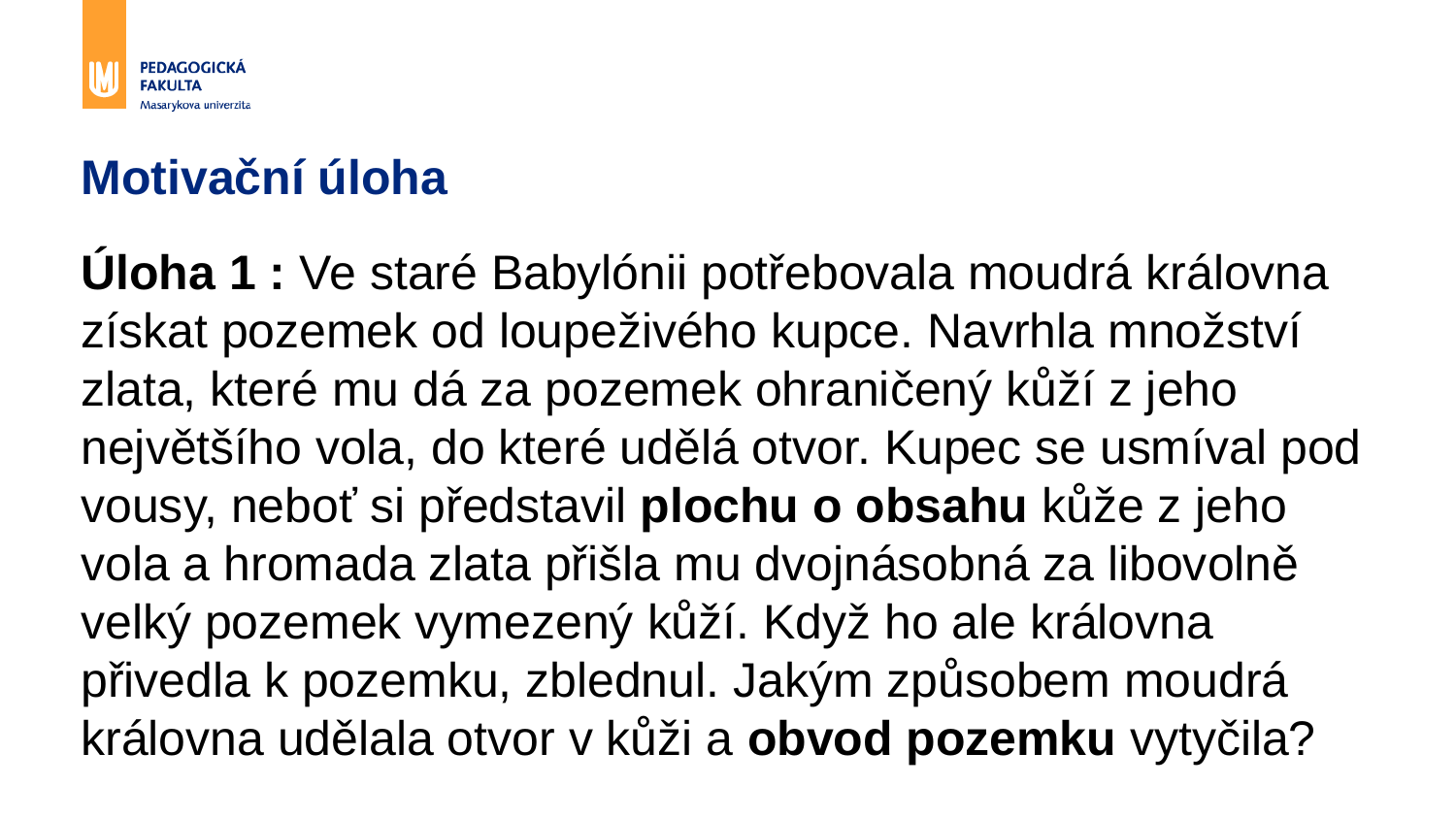

# Motivační úloha
Úloha 1 : Ve staré Babylónii potřebovala moudrá královna získat pozemek od loupeživého kupce. Navrhla množství zlata, které mu dá za pozemek ohraničený kůží z jeho největšího vola, do které udělá otvor. Kupec se usmíval pod vousy, neboť si představil plochu o obsahu kůže z jeho vola a hromada zlata přišla mu dvojnásobná za libovolně velký pozemek vymezený kůží. Když ho ale královna přivedla k pozemku, zblednul. Jakým způsobem moudrá královna udělala otvor v kůži a obvod pozemku vytyčila?